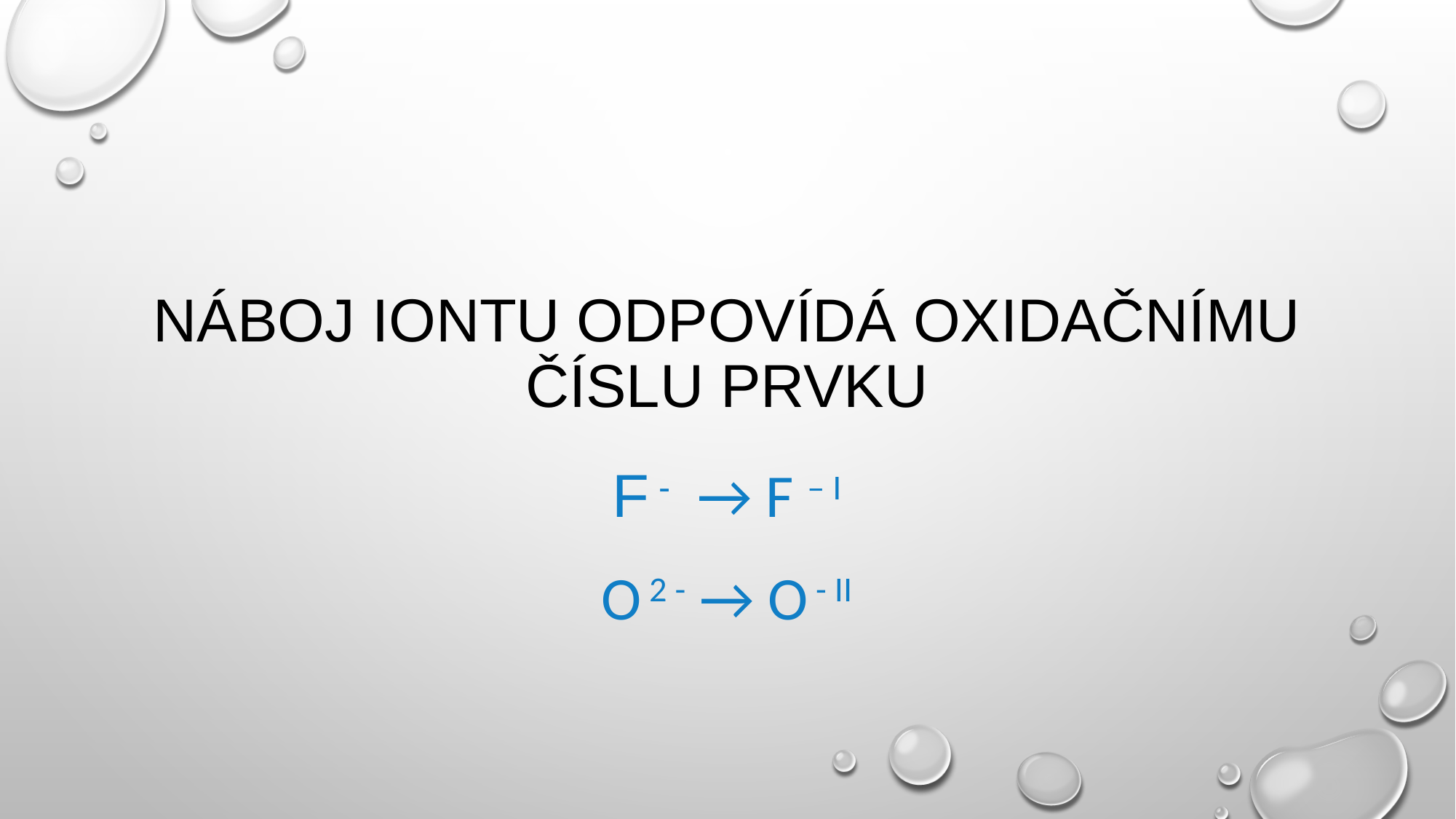

# Náboj iontu odpovídá oxidačnímu číslu prvku
F -  → F – I
O 2 - → O - II